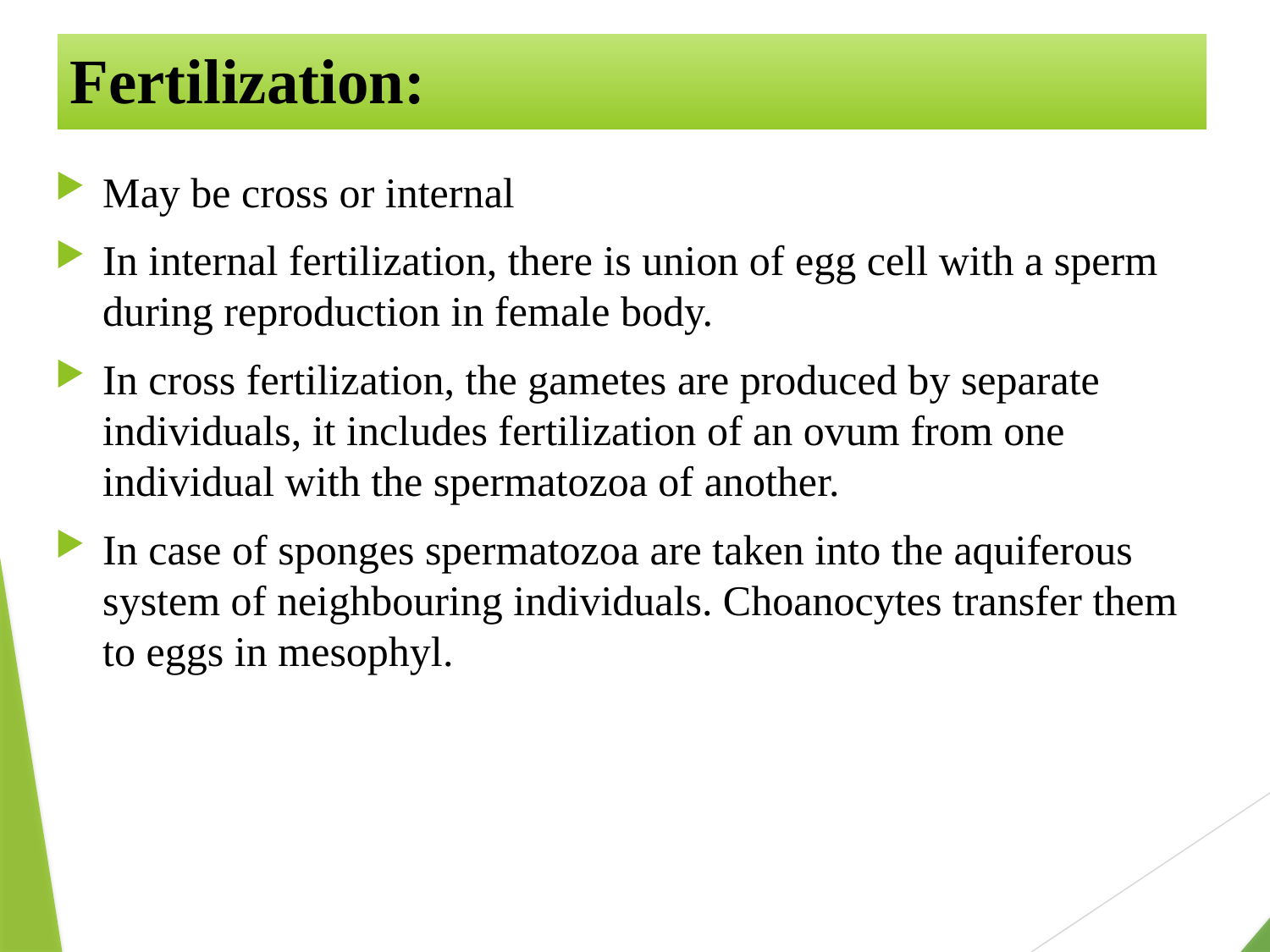

# Fertilization:
May be cross or internal
In internal fertilization, there is union of egg cell with a sperm during reproduction in female body.
In cross fertilization, the gametes are produced by separate individuals, it includes fertilization of an ovum from one individual with the spermatozoa of another.
In case of sponges spermatozoa are taken into the aquiferous system of neighbouring individuals. Choanocytes transfer them to eggs in mesophyl.